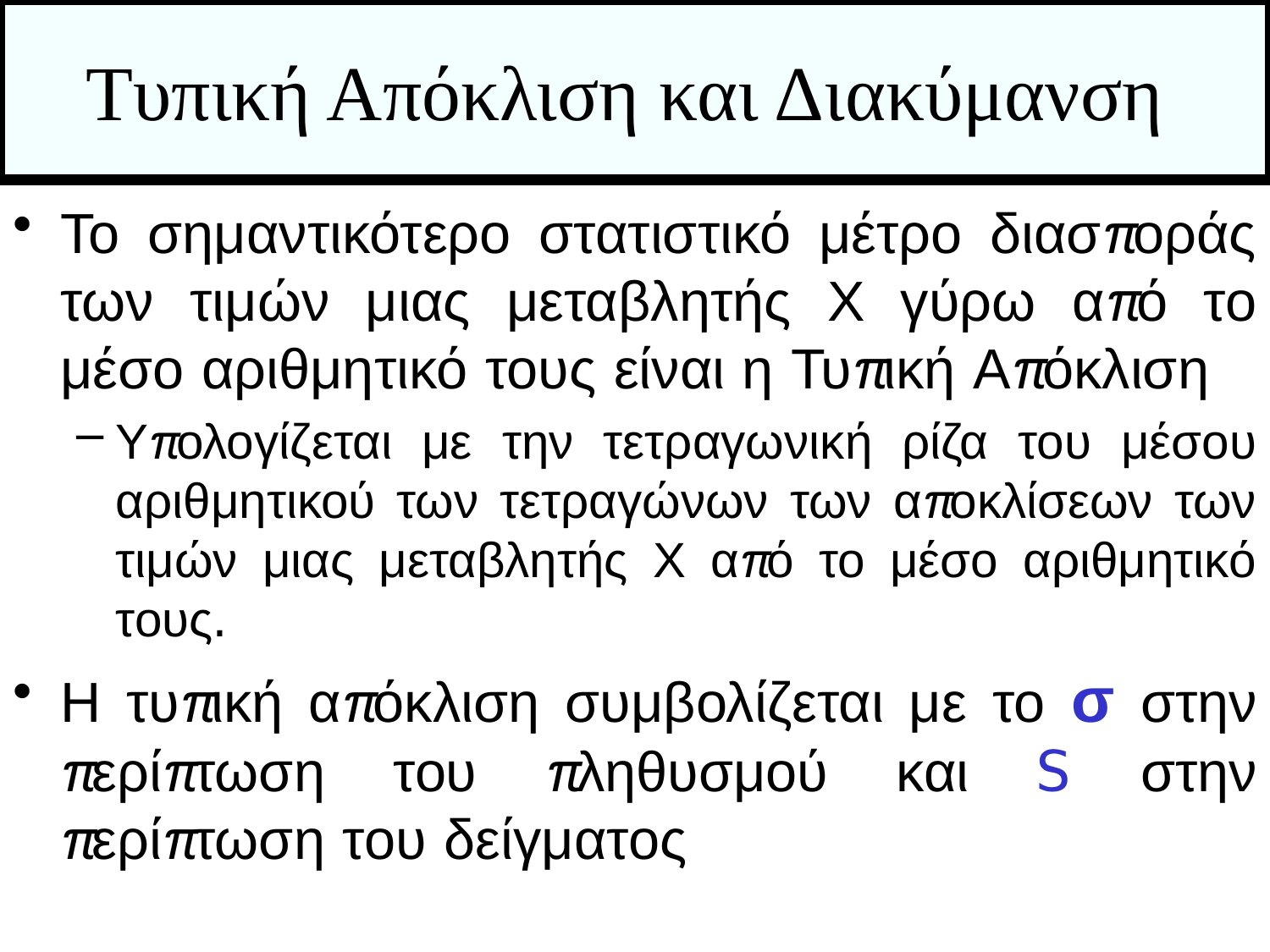

# Τυπική Απόκλιση και Διακύμανση
Το σημαντικότερο στατιστικό μέτρο διασποράς των τιμών μιας μεταβλητής Χ γύρω από το μέσο αριθμητικό τους είναι η Τυπική Απόκλιση
Υπολογίζεται με την τετραγωνική ρίζα του μέσου αριθμητικού των τετραγώνων των αποκλίσεων των τιμών μιας μεταβλητής Χ από το μέσο αριθμητικό τους.
Η τυπική απόκλιση συμβολίζεται με το σ στην περίπτωση του πληθυσμού και S στην περίπτωση του δείγματος